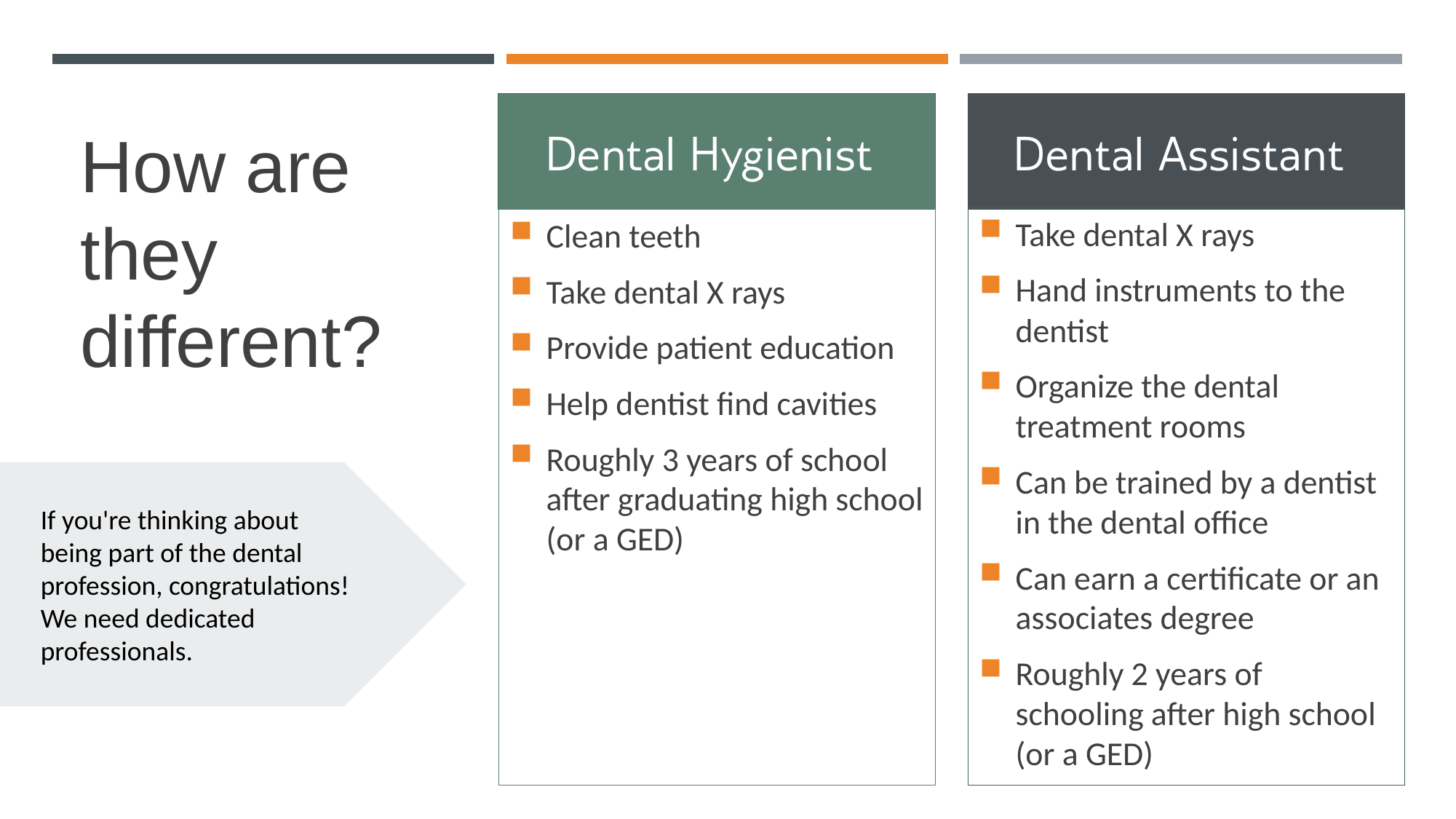

# How are they different?
Dental Hygienist
Dental Assistant
Take dental X rays
Hand instruments to the dentist
Organize the dental treatment rooms
Can be trained by a dentist in the dental office
Can earn a certificate or an associates degree
Roughly 2 years of schooling after high school (or a GED)

Clean teeth
Take dental X rays
Provide patient education
Help dentist find cavities
Roughly 3 years of school after graduating high school (or a GED)

If you're thinking about being part of the dental profession, congratulations!
We need dedicated professionals.